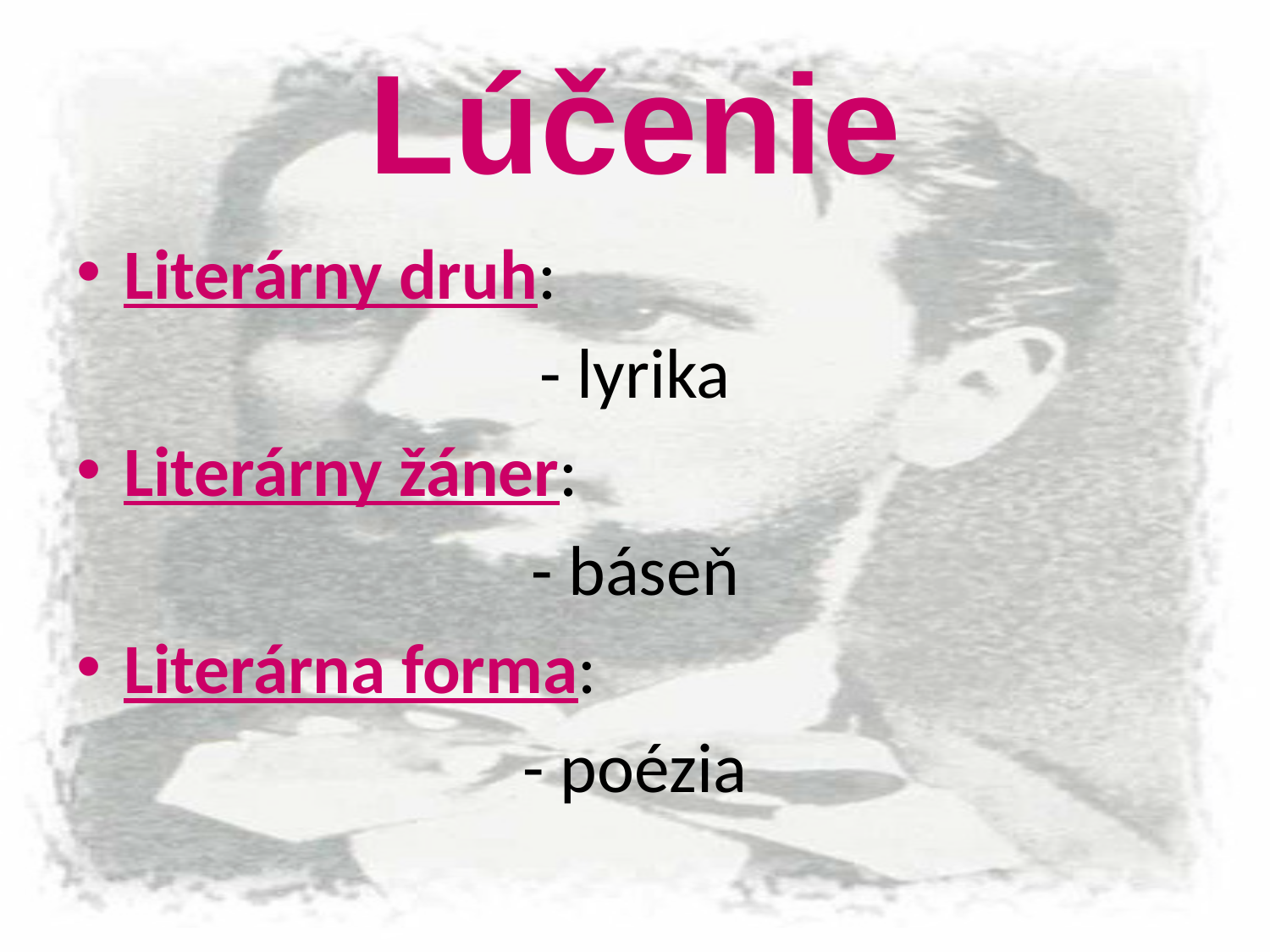

# Lúčenie
Literárny druh:
- lyrika
Literárny žáner:
- báseň
Literárna forma:
- poézia